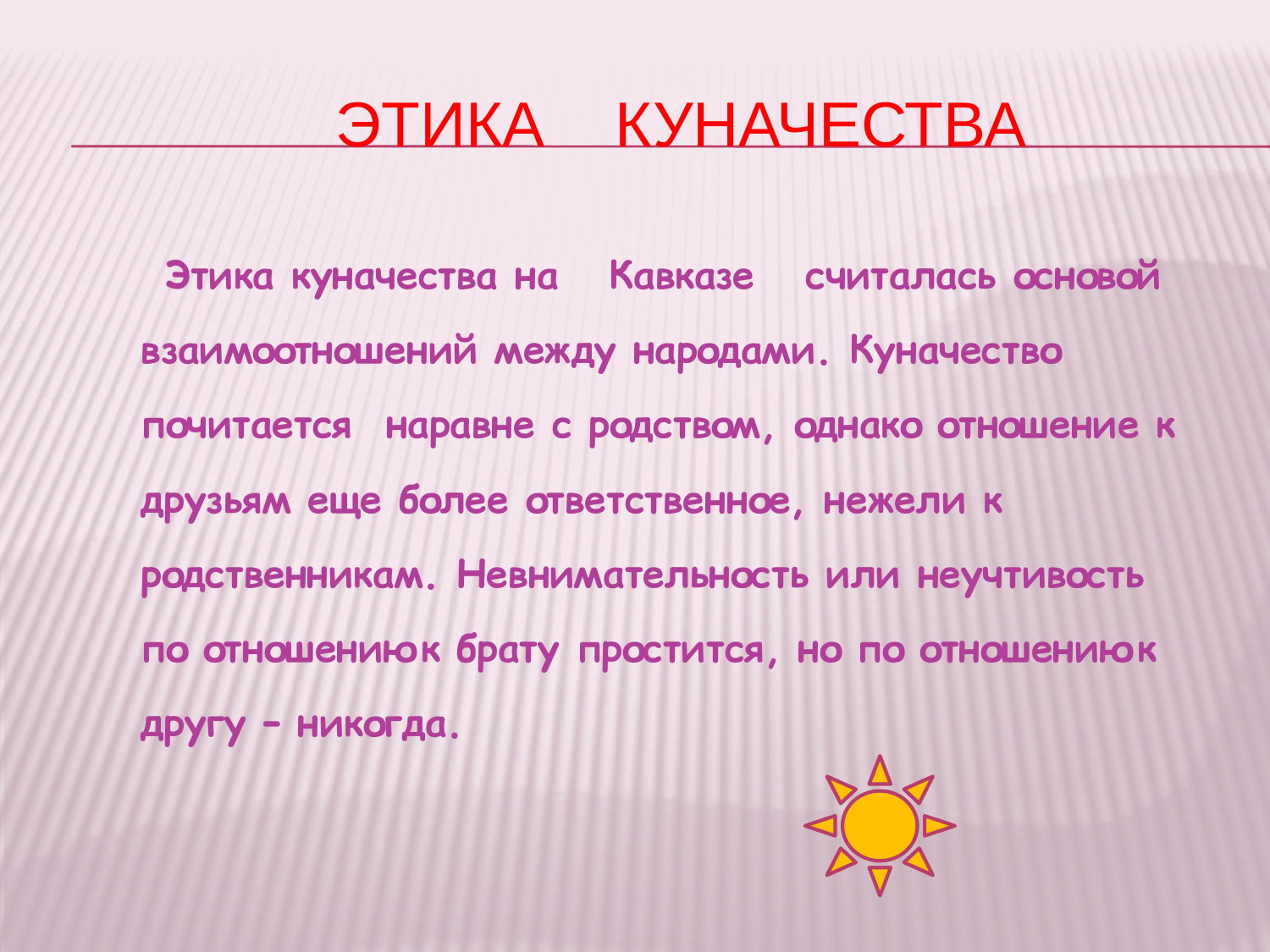

# этика    куначества
    Этика куначества на   Кавказе   считалась основой взаимоотношений между народами. Куначество почитается  наравне с родством, однако отношение к друзьям еще более ответственное, нежели к родственникам. Невнимательность или неучтивость по отношению к брату простится, но по отношению к другу – никогда.